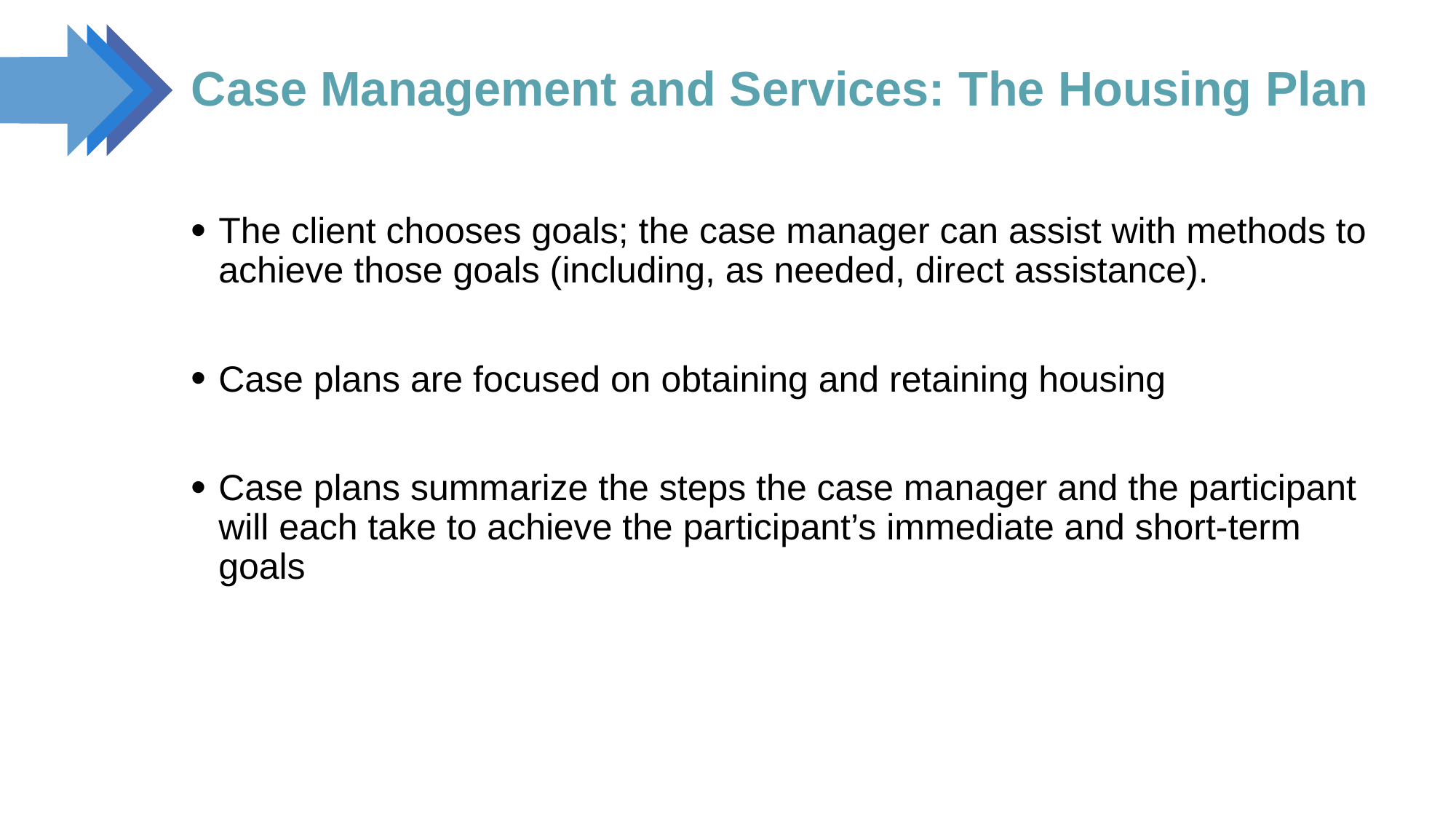

# Case Management and Services: The Housing Plan

The client chooses goals; the case manager can assist with methods to achieve those goals (including, as needed, direct assistance).

Case plans are focused on obtaining and retaining housing

Case plans summarize the steps the case manager and the participant will each take to achieve the participant’s immediate and short-term goals